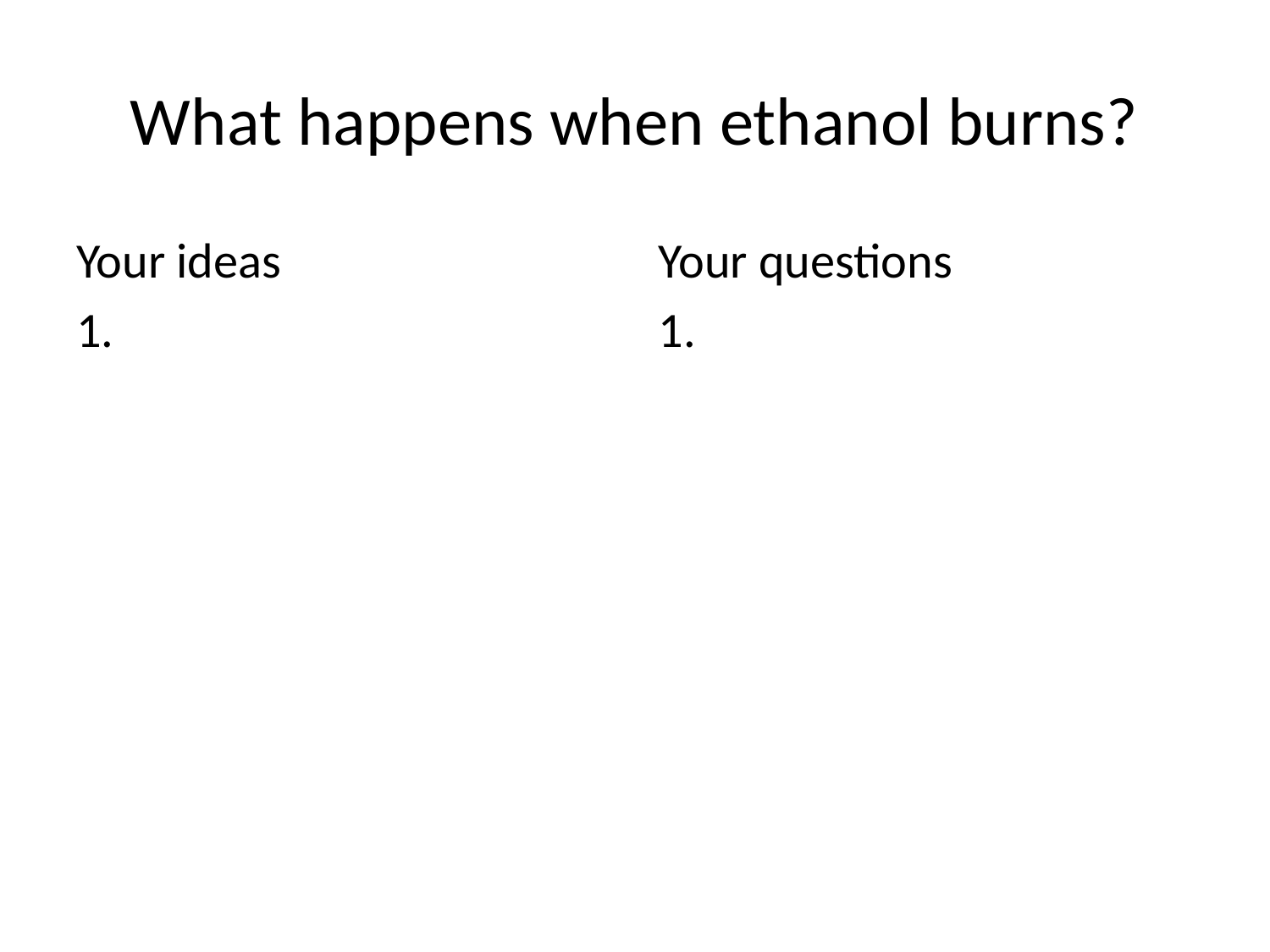

# What happens when ethanol burns?
Your ideas

Your questions